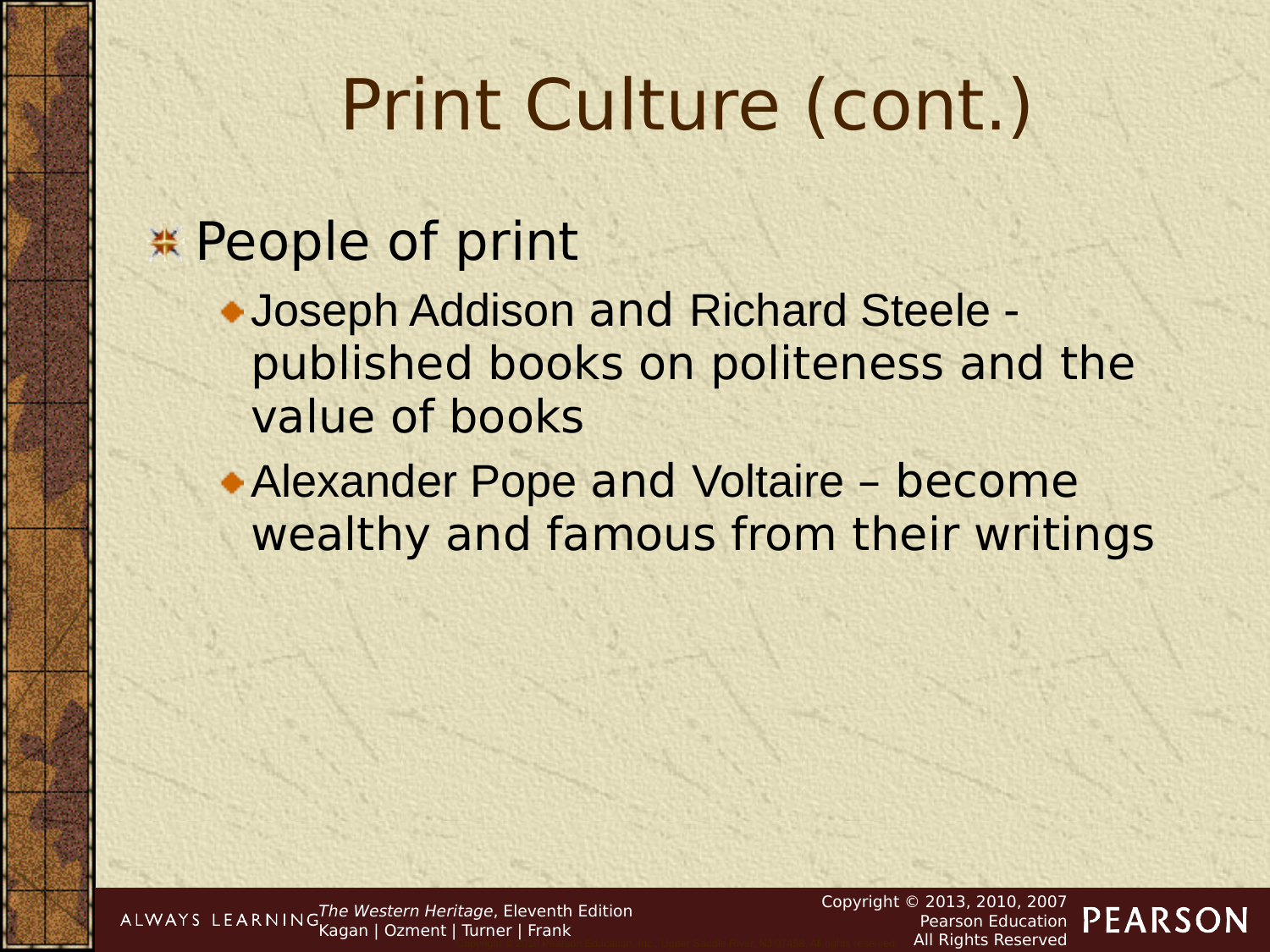

Print Culture (cont.)
People of print
Joseph Addison and Richard Steele - published books on politeness and the value of books
Alexander Pope and Voltaire – become wealthy and famous from their writings